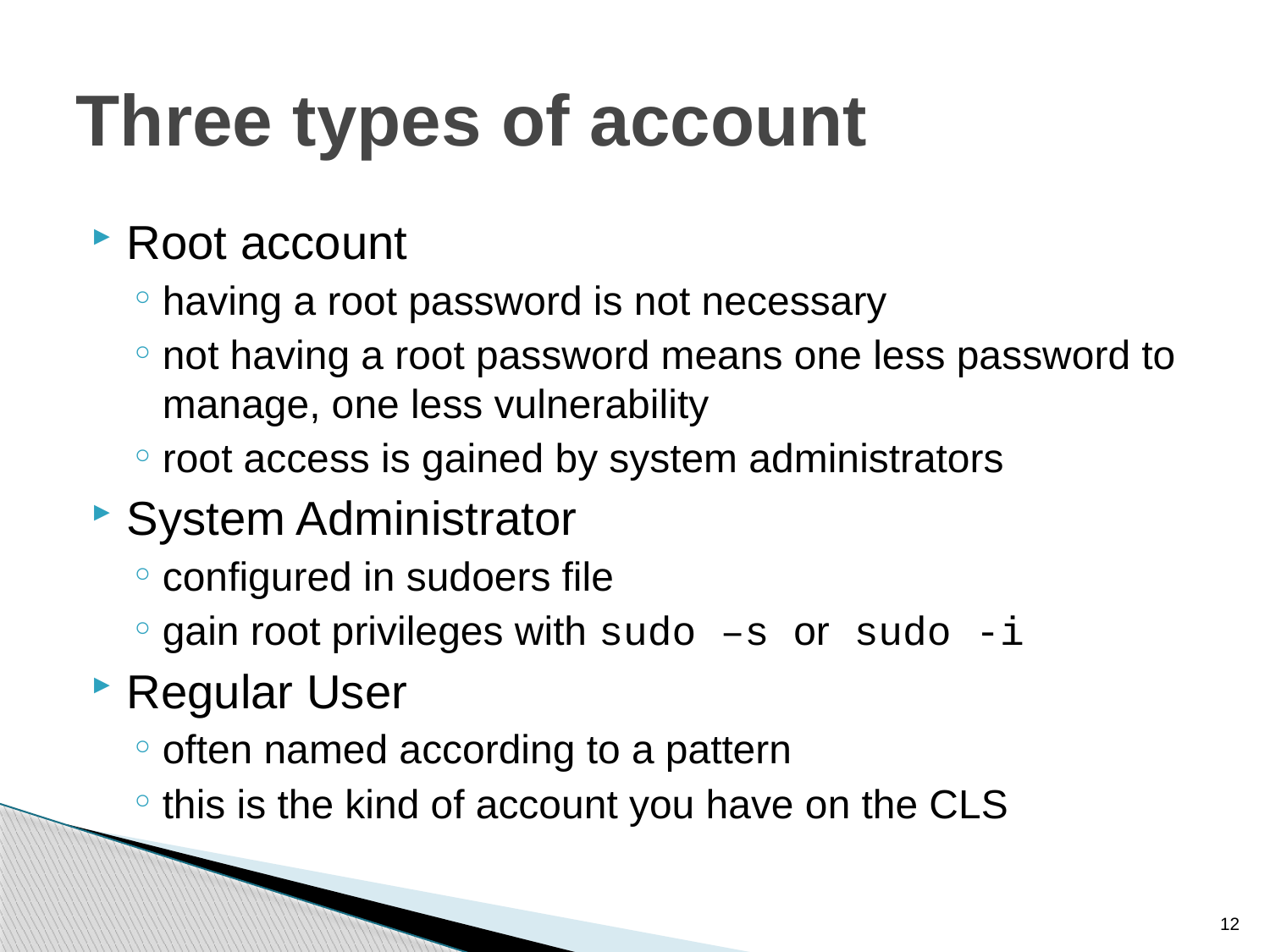

# Three types of account
Root account
having a root password is not necessary
not having a root password means one less password to manage, one less vulnerability
root access is gained by system administrators
System Administrator
configured in sudoers file
gain root privileges with sudo –s or sudo -i
Regular User
often named according to a pattern
this is the kind of account you have on the CLS
12